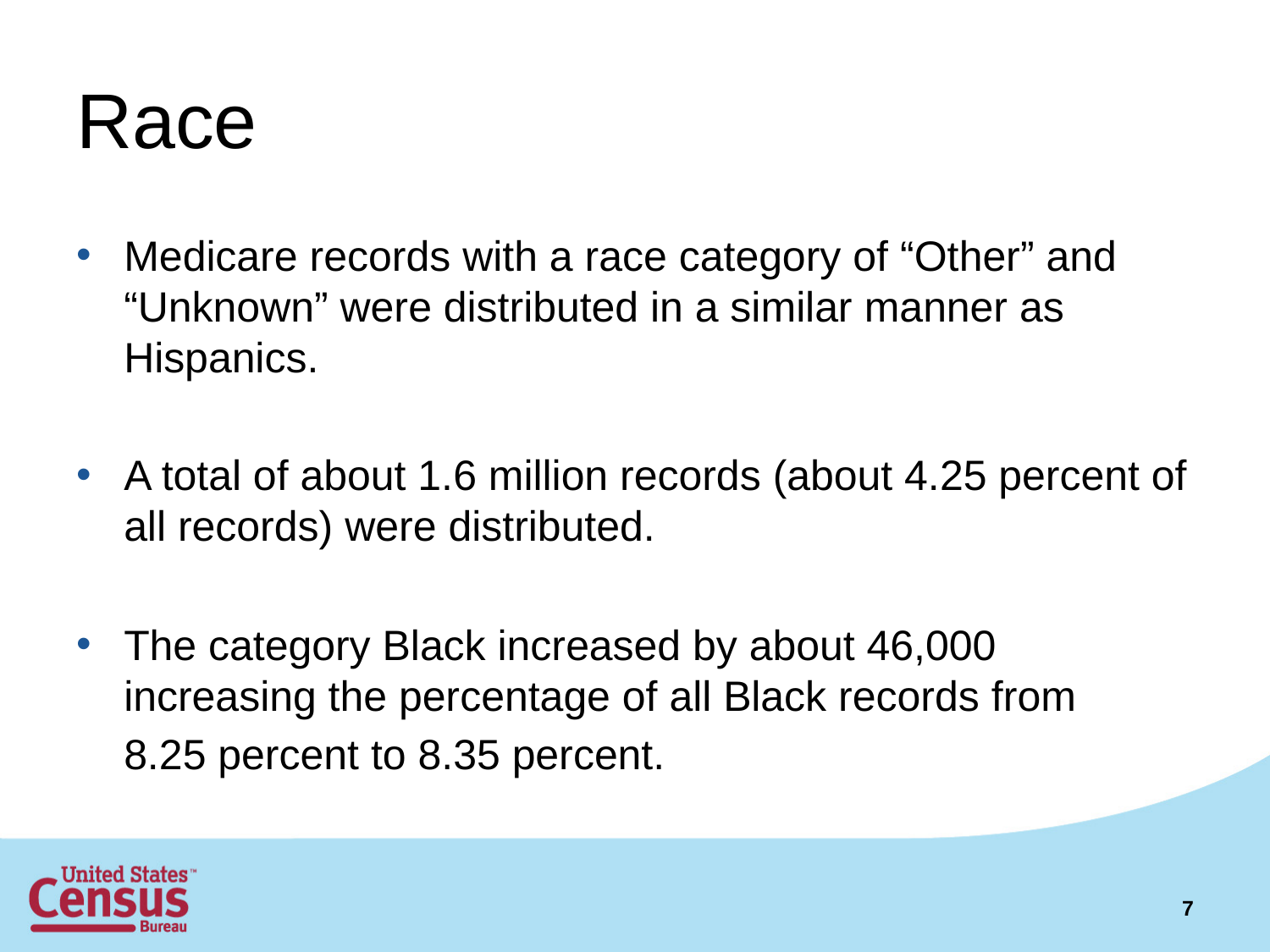

# Race
Medicare records with a race category of “Other” and “Unknown” were distributed in a similar manner as Hispanics.

A total of about 1.6 million records (about 4.25 percent of all records) were distributed.

The category Black increased by about 46,000 increasing the percentage of all Black records from
	8.25 percent to 8.35 percent.
7